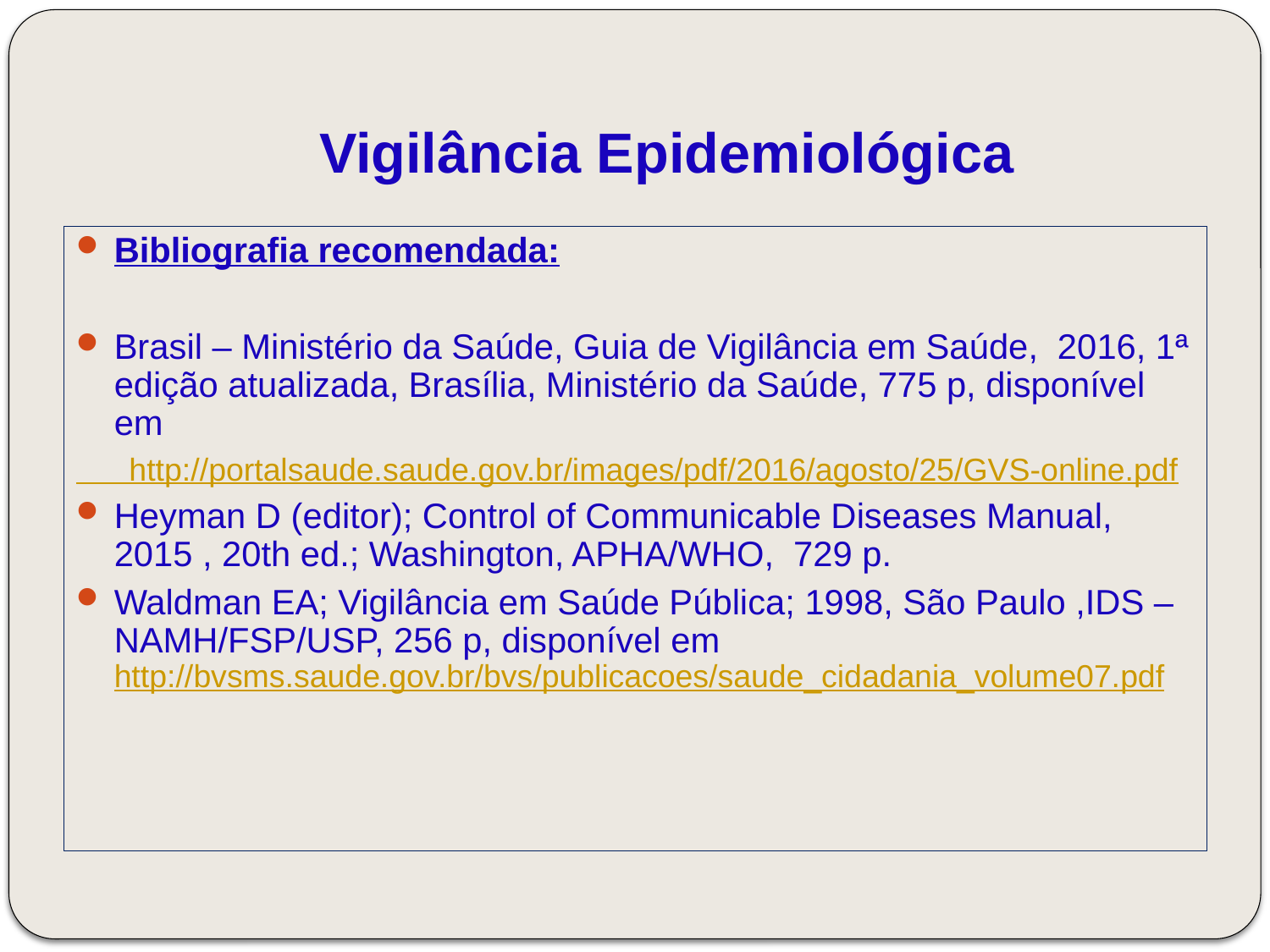

# Vigilância Epidemiológica
Bibliografia recomendada:

Brasil – Ministério da Saúde, Guia de Vigilância em Saúde,  2016, 1ª edição atualizada, Brasília, Ministério da Saúde, 775 p, disponível em
      http://portalsaude.saude.gov.br/images/pdf/2016/agosto/25/GVS-online.pdf
Heyman D (editor); Control of Communicable Diseases Manual, 2015 , 20th ed.; Washington, APHA/WHO,  729 p.
Waldman EA; Vigilância em Saúde Pública; 1998, São Paulo ,IDS – NAMH/FSP/USP, 256 p, disponível em http://bvsms.saude.gov.br/bvs/publicacoes/saude_cidadania_volume07.pdf